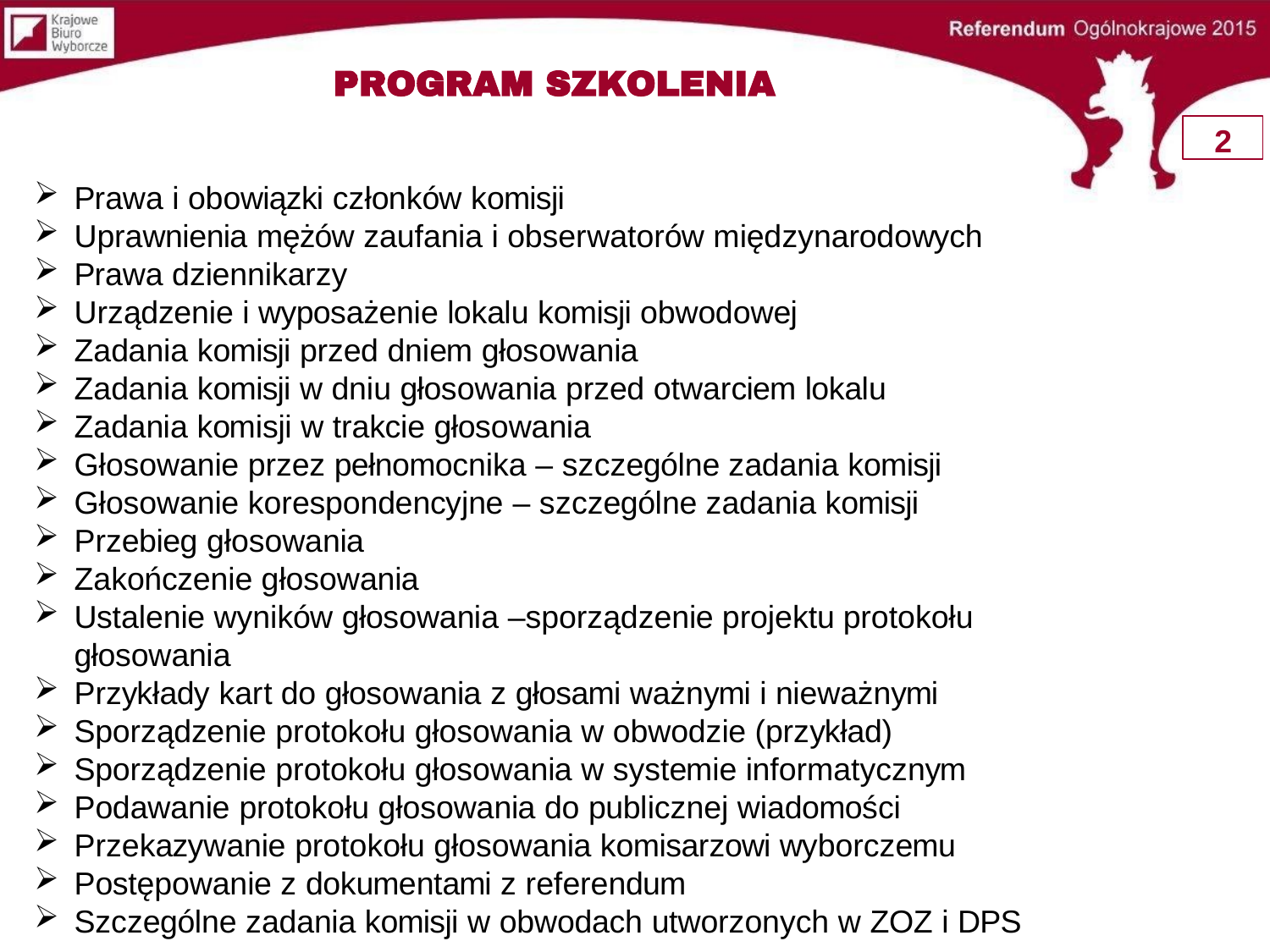

# PROGRAM SZKOLENIA
2
Prawa i obowiązki członków komisji
Uprawnienia mężów zaufania i obserwatorów międzynarodowych
Prawa dziennikarzy
Urządzenie i wyposażenie lokalu komisji obwodowej
Zadania komisji przed dniem głosowania
Zadania komisji w dniu głosowania przed otwarciem lokalu
Zadania komisji w trakcie głosowania
Głosowanie przez pełnomocnika – szczególne zadania komisji
Głosowanie korespondencyjne – szczególne zadania komisji
Przebieg głosowania
Zakończenie głosowania
Ustalenie wyników głosowania –sporządzenie projektu protokołu głosowania
Przykłady kart do głosowania z głosami ważnymi i nieważnymi
Sporządzenie protokołu głosowania w obwodzie (przykład)
Sporządzenie protokołu głosowania w systemie informatycznym
Podawanie protokołu głosowania do publicznej wiadomości
Przekazywanie protokołu głosowania komisarzowi wyborczemu
Postępowanie z dokumentami z referendum
Szczególne zadania komisji w obwodach utworzonych w ZOZ i DPS